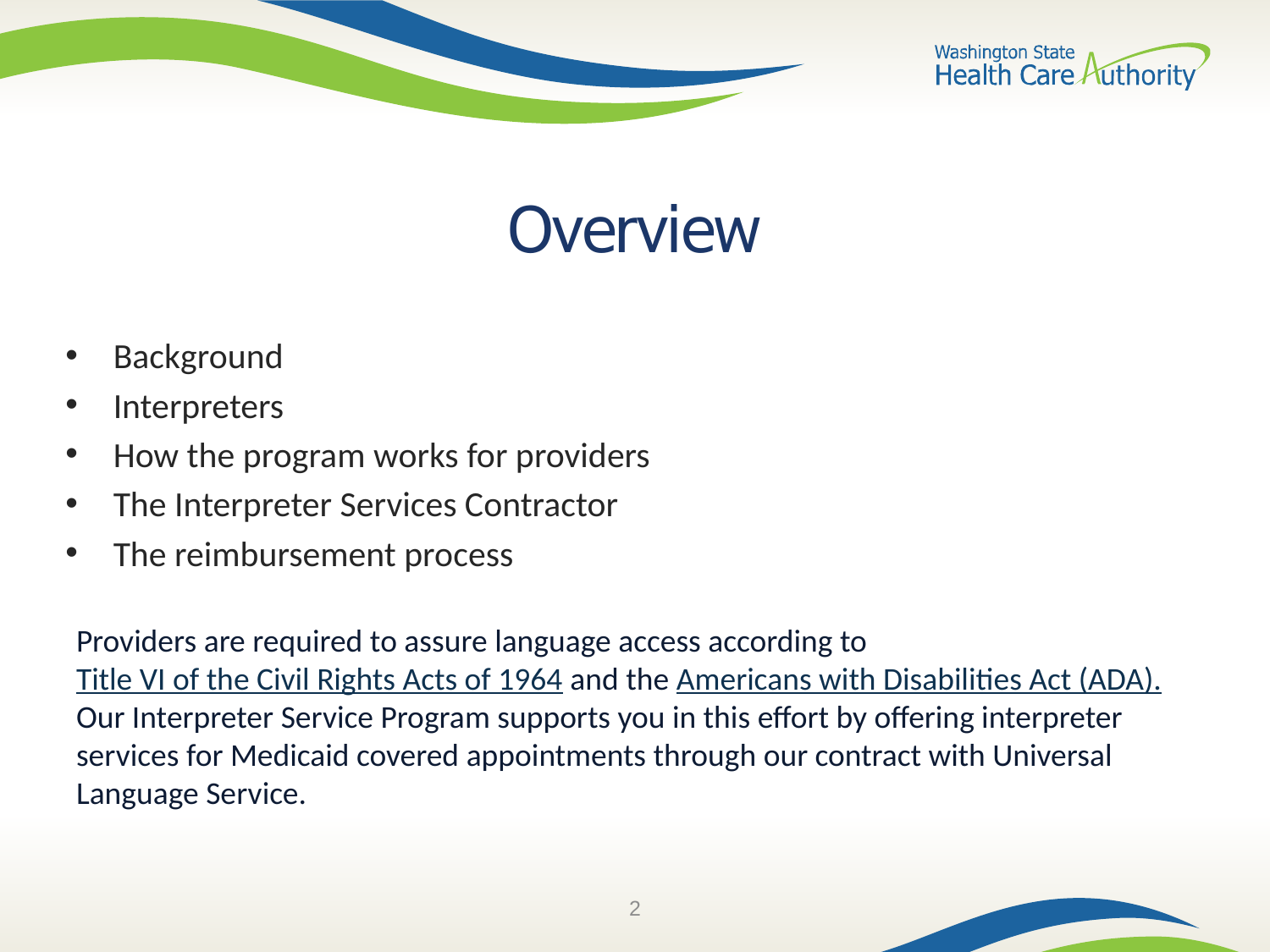

# Overview
Background
Interpreters
How the program works for providers
The Interpreter Services Contractor
The reimbursement process

Providers are required to assure language access according to Title VI of the Civil Rights Acts of 1964 and the Americans with Disabilities Act (ADA). Our Interpreter Service Program supports you in this effort by offering interpreter services for Medicaid covered appointments through our contract with Universal Language Service.

2